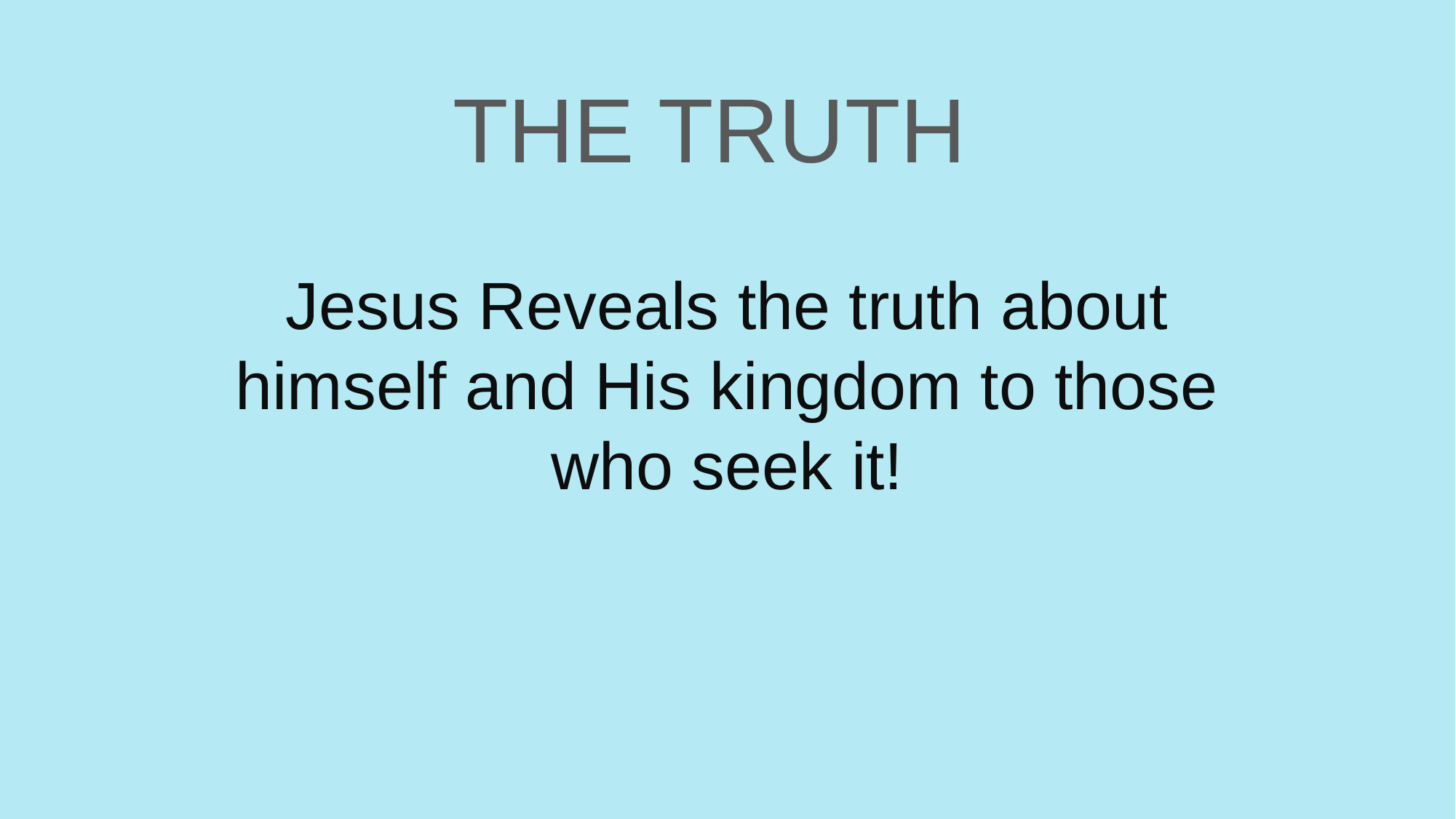

# The Truth
Jesus Reveals the truth about himself and His kingdom to those who seek it!